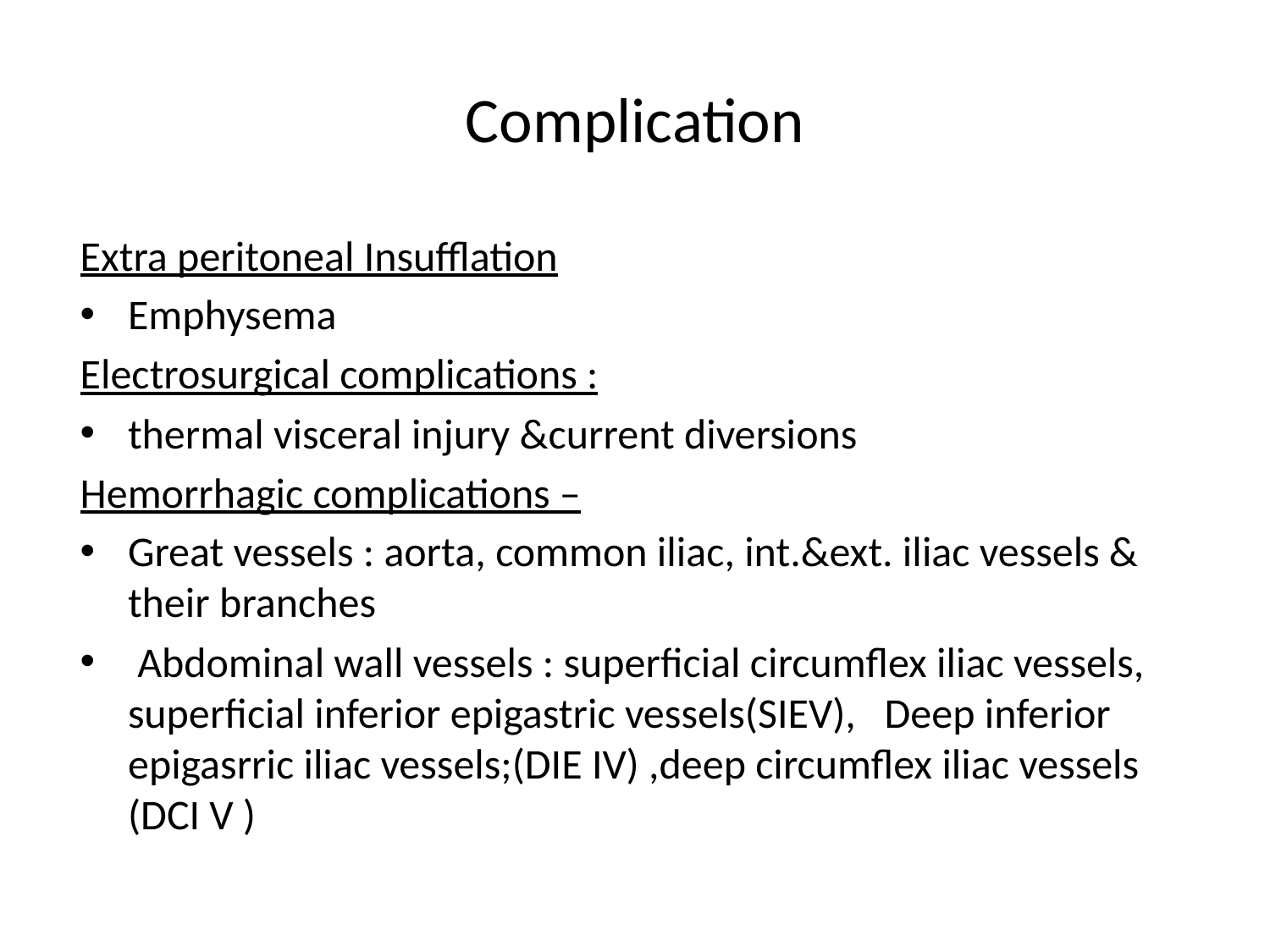

# Complication
Extra peritoneal Insufflation
Emphysema
Electrosurgical complications :
thermal visceral injury &current diversions
Hemorrhagic complications –
Great vessels : aorta, common iliac, int.&ext. iliac vessels & their branches
 Abdominal wall vessels : superficial circumflex iliac vessels, superficial inferior epigastric vessels(SIEV),   Deep inferior epigasrric iliac vessels;(DIE IV) ,deep circumflex iliac vessels (DCI V )